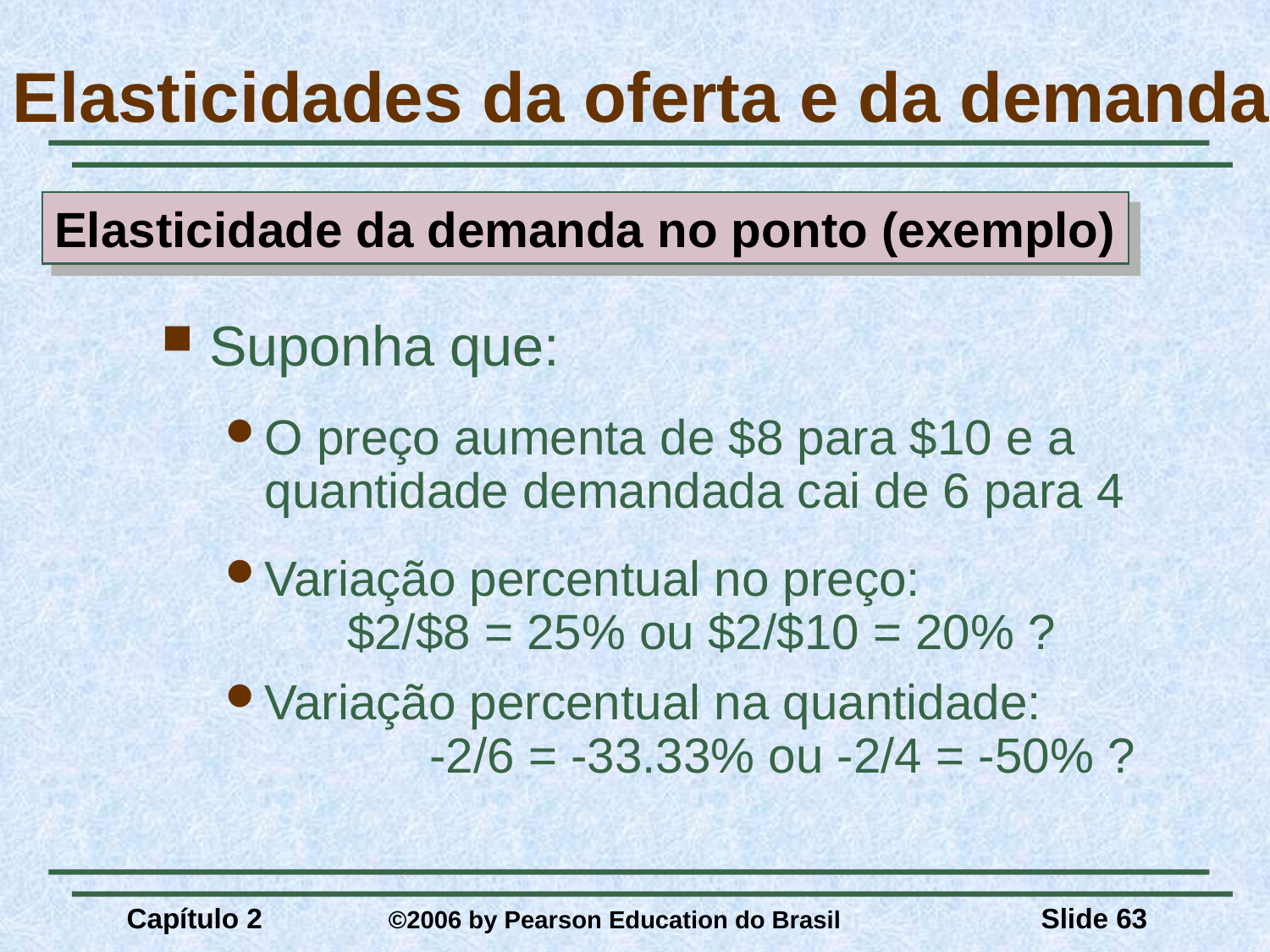

# Elasticidades da oferta e da demanda
Elasticidade da demanda no ponto (exemplo)
Suponha que:
O preço aumenta de $8 para $10 e a quantidade demandada cai de 6 para 4
Variação percentual no preço:                           $2/$8 = 25% ou $2/$10 = 20% ?
Variação percentual na quantidade:                        -2/6 = -33.33% ou -2/4 = -50% ?
Capítulo 2	 ©2006 by Pearson Education do Brasil
Slide 63